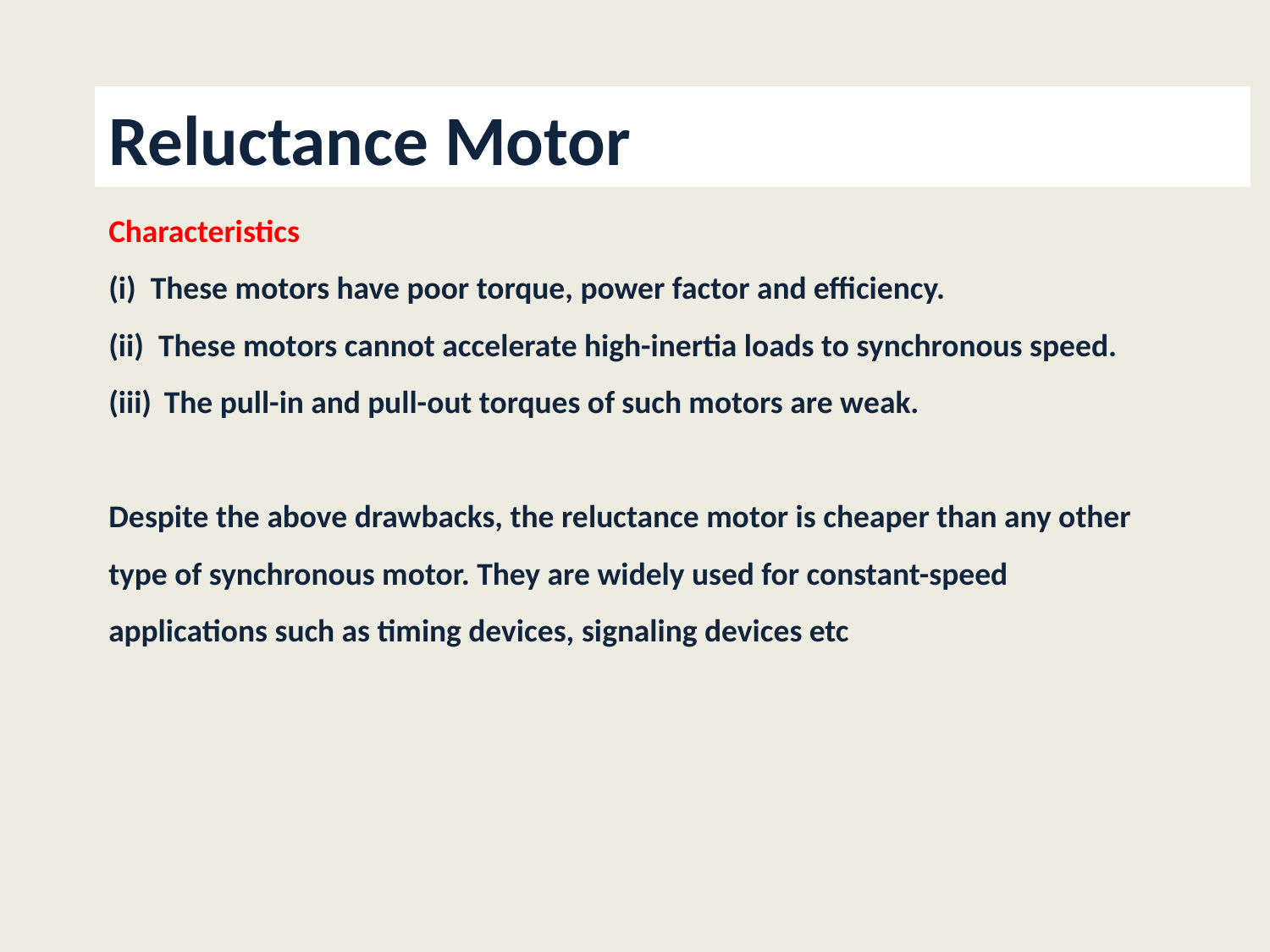

Reluctance Motor
Characteristics
(i)  These motors have poor torque, power factor and efficiency.
(ii)  These motors cannot accelerate high-inertia loads to synchronous speed.
The pull-in and pull-out torques of such motors are weak.

Despite the above drawbacks, the reluctance motor is cheaper than any other
type of synchronous motor. They are widely used for constant-speed
applications such as timing devices, signaling devices etc